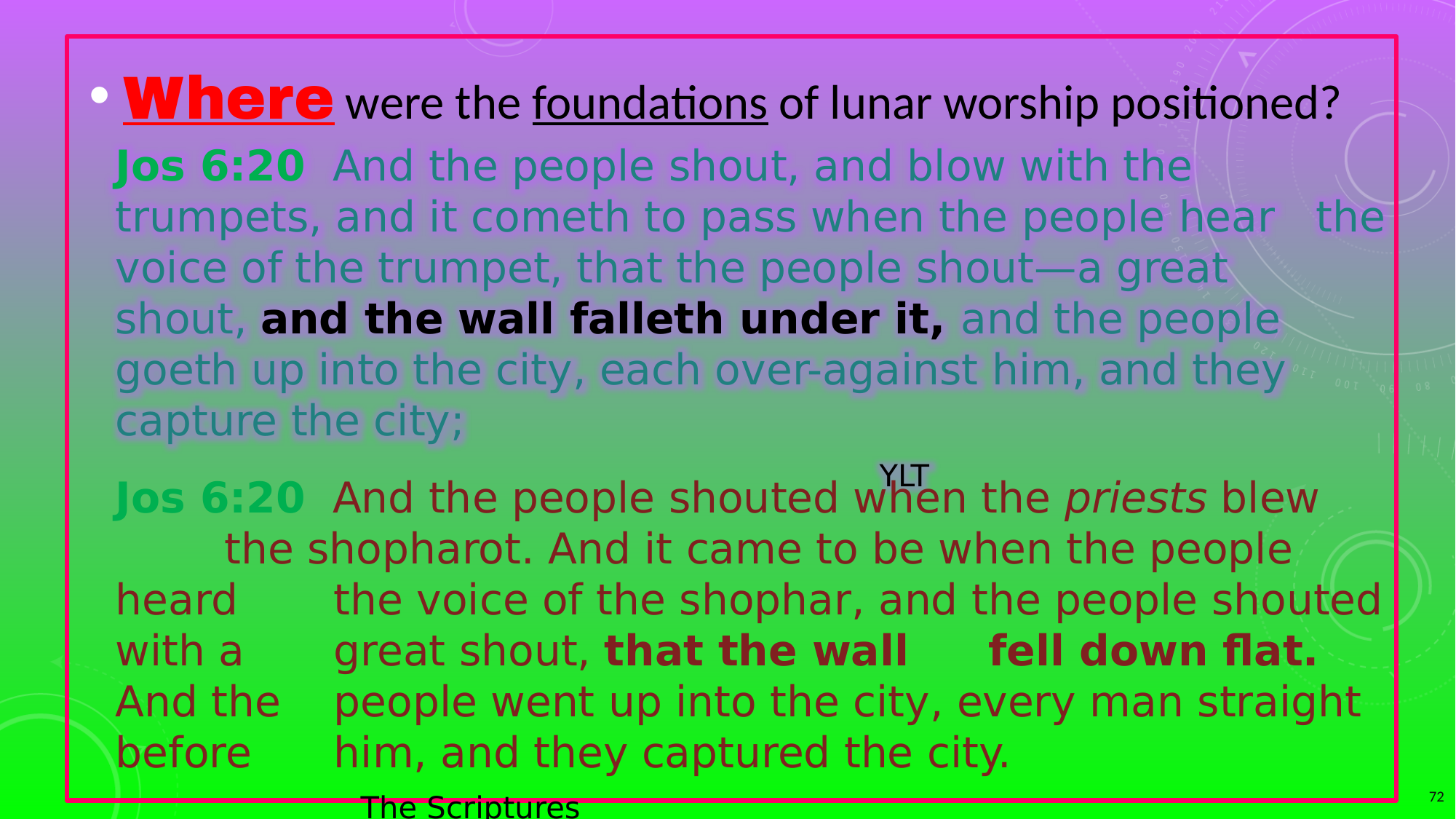

Where were the foundations of lunar worship positioned?

Jos 6:20  And the people shout, and blow with the 	trumpets, and it cometh to pass when the people hear 	the voice of the trumpet, that the people shout—a great 	shout, and the wall falleth under it, and the people 	goeth up into the city, each over-against him, and they 	capture the city;															YLT
Jos 6:20  And the people shouted when the priests blew 	the shopharot. And it came to be when the people heard 	the voice of the shophar, and the people shouted with a 	great shout, that the wall 	fell down flat. And the 	people went up into the city, every man straight before 	him, and they captured the city.					  The Scriptures
72